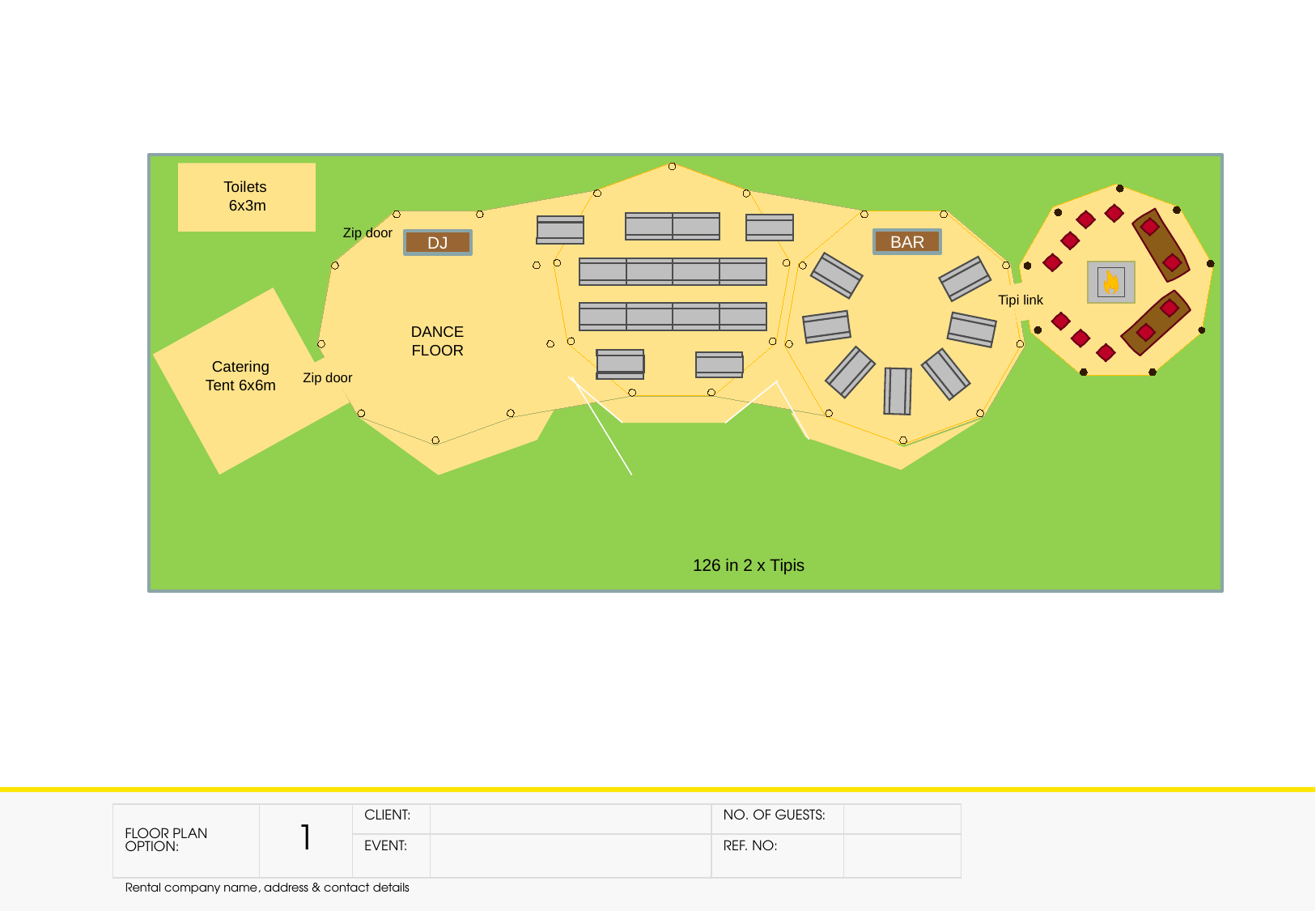

Toilets  6x3m

Zip door

BAR
DJ

Tipi link

DANCE
FLOOR

Catering Tent 6x6m

ASSEMBLE FLOOR P
Zip door

126 in 2 x Tipis

| FLOOR PLAN OPTION: | 1 | CLIENT: |  | NO. OF GUESTS: |  |
| --- | --- | --- | --- | --- | --- |
|  |  | EVENT: |  | REF. NO: |  |
Rental company name, address & contact details